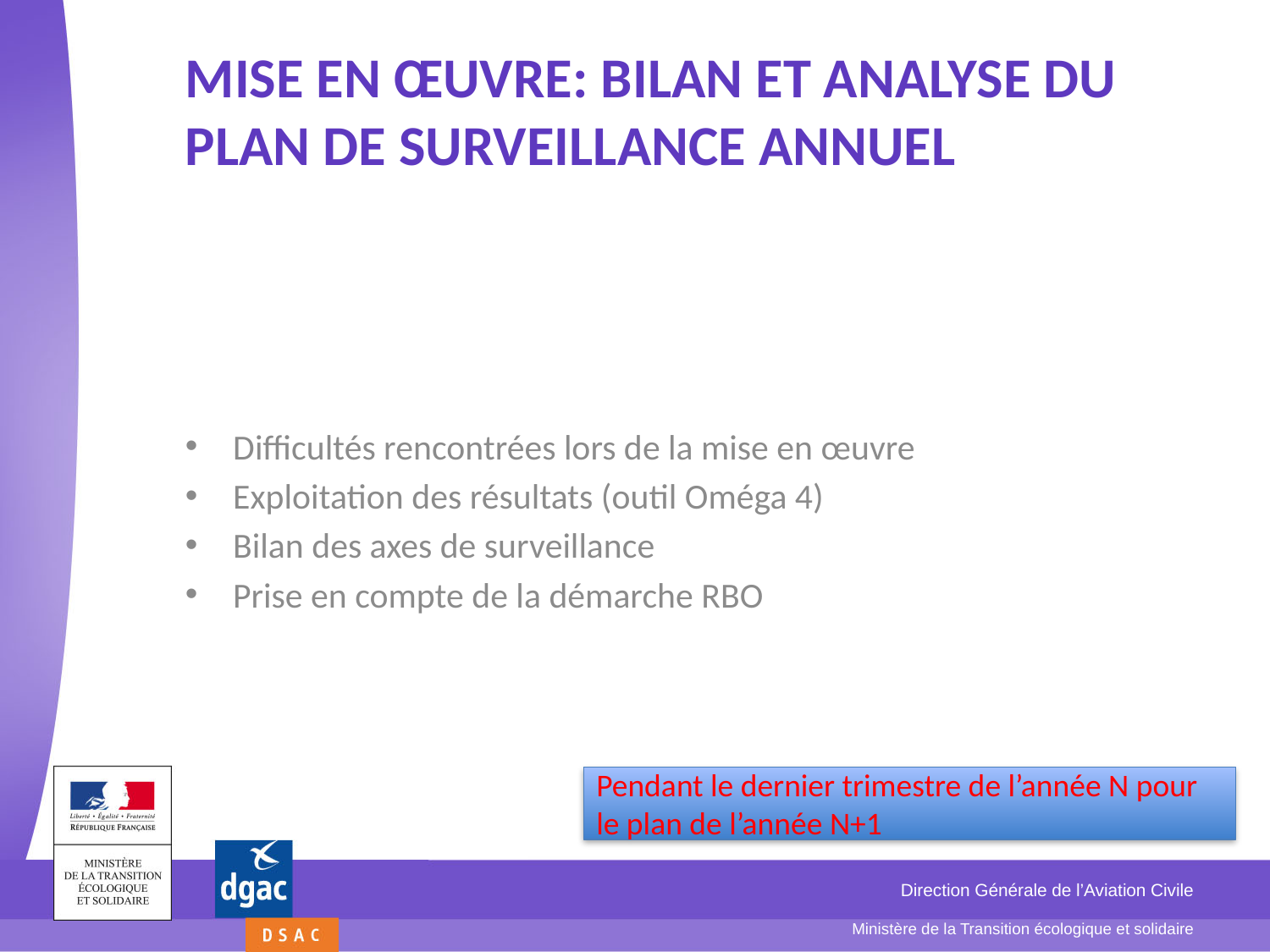

# Mise en œuvre: bilan et analyse du plan de surveillance annuel
Difficultés rencontrées lors de la mise en œuvre
Exploitation des résultats (outil Oméga 4)
Bilan des axes de surveillance
Prise en compte de la démarche RBO

Pendant le dernier trimestre de l’année N pour le plan de l’année N+1